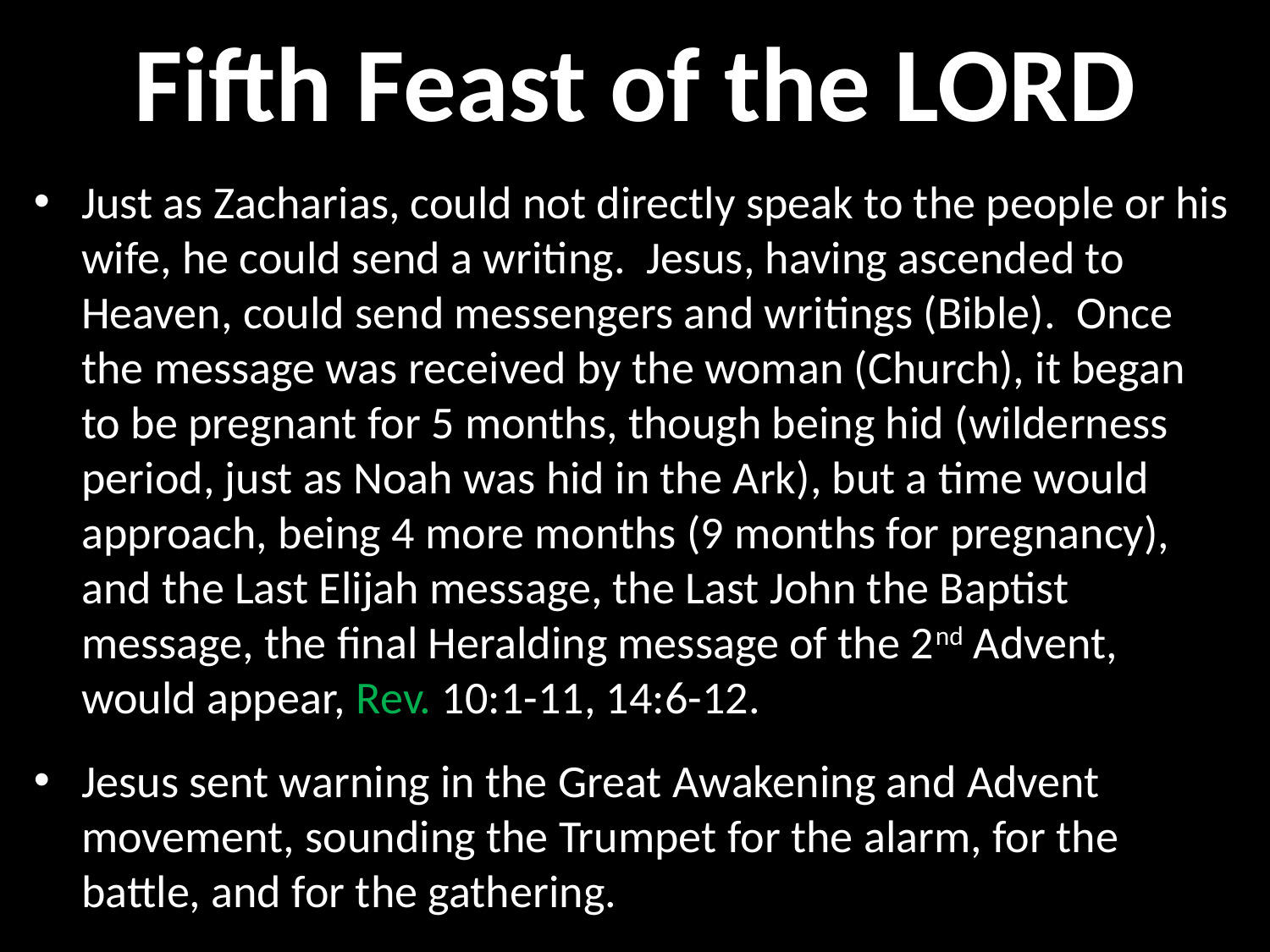

# Fifth Feast of the LORD
Just as Zacharias, could not directly speak to the people or his wife, he could send a writing.  Jesus, having ascended to Heaven, could send messengers and writings (Bible).  Once the message was received by the woman (Church), it began to be pregnant for 5 months, though being hid (wilderness period, just as Noah was hid in the Ark), but a time would approach, being 4 more months (9 months for pregnancy), and the Last Elijah message, the Last John the Baptist message, the final Heralding message of the 2nd Advent, would appear, Rev. 10:1-11, 14:6-12.

Jesus sent warning in the Great Awakening and Advent movement, sounding the Trumpet for the alarm, for the battle, and for the gathering.